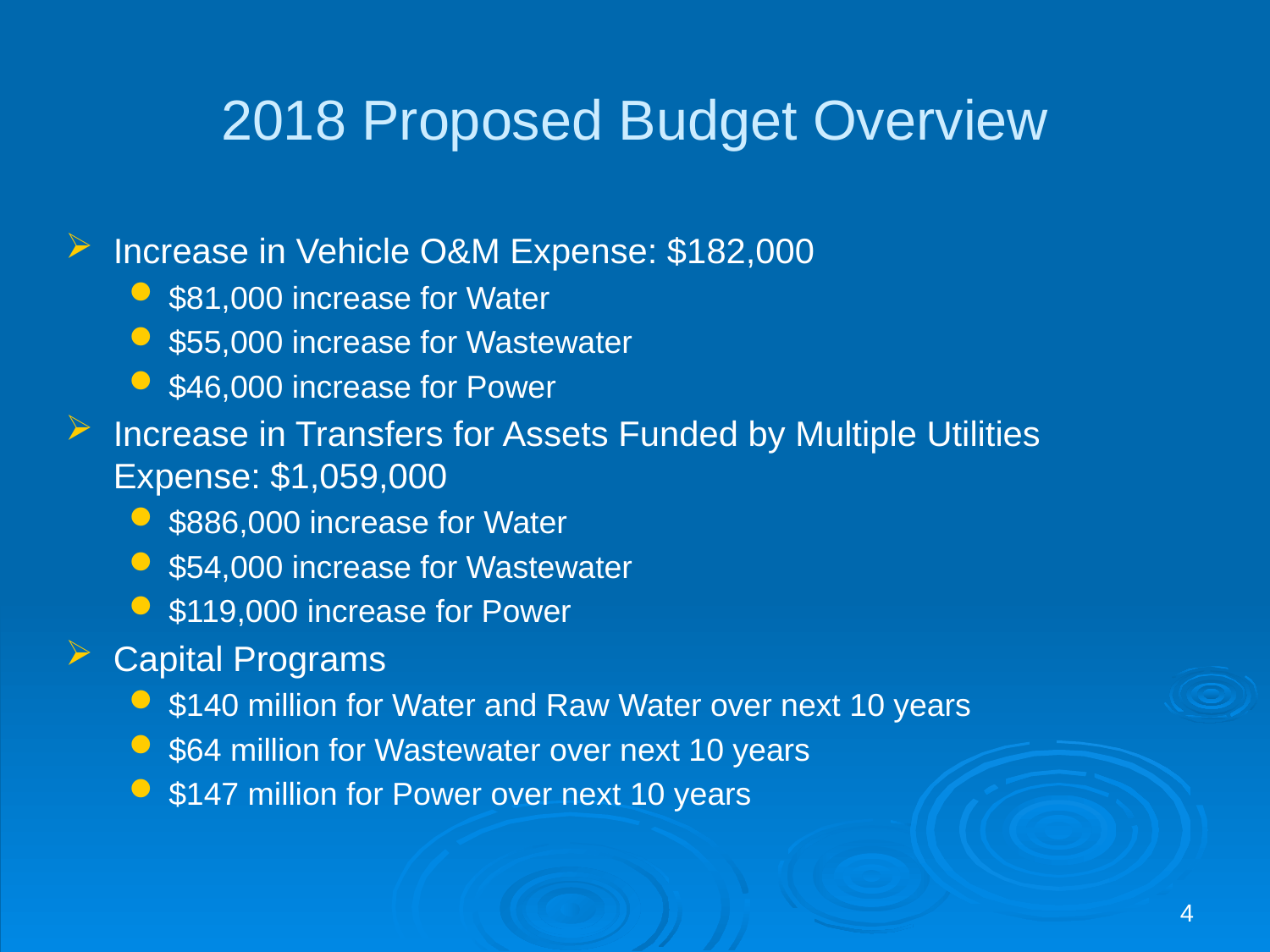

# 2018 Proposed Budget Overview
Increase in Vehicle O&M Expense: $182,000
$81,000 increase for Water
$55,000 increase for Wastewater
$46,000 increase for Power
Increase in Transfers for Assets Funded by Multiple Utilities Expense: $1,059,000
$886,000 increase for Water
$54,000 increase for Wastewater
$119,000 increase for Power
Capital Programs
$140 million for Water and Raw Water over next 10 years
$64 million for Wastewater over next 10 years
$147 million for Power over next 10 years

4